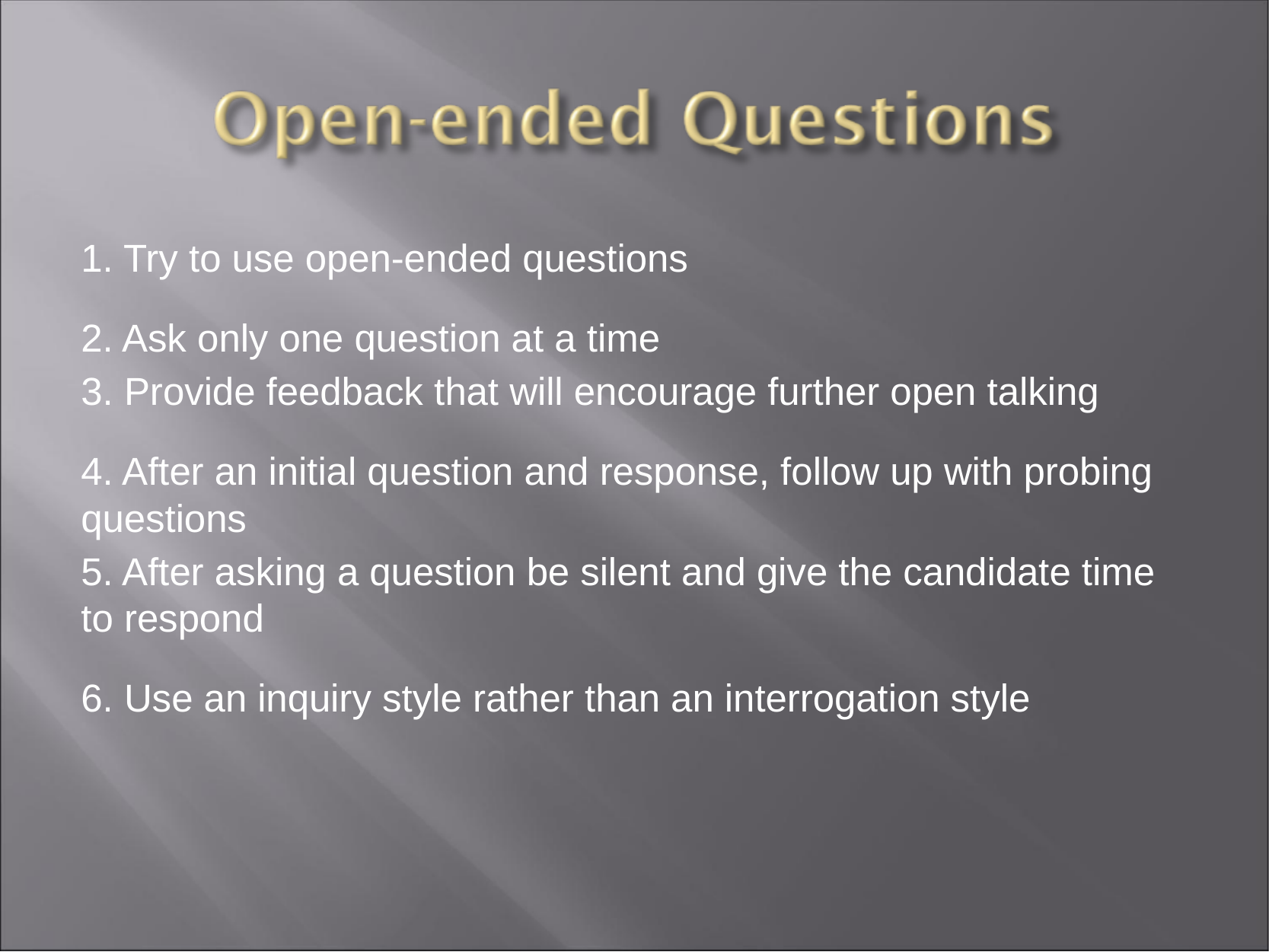

1. Try to use open-ended questions

2. Ask only one question at a time
3. Provide feedback that will encourage further open talking

4. After an initial question and response, follow up with probing questions
5. After asking a question be silent and give the candidate time to respond

6. Use an inquiry style rather than an interrogation style